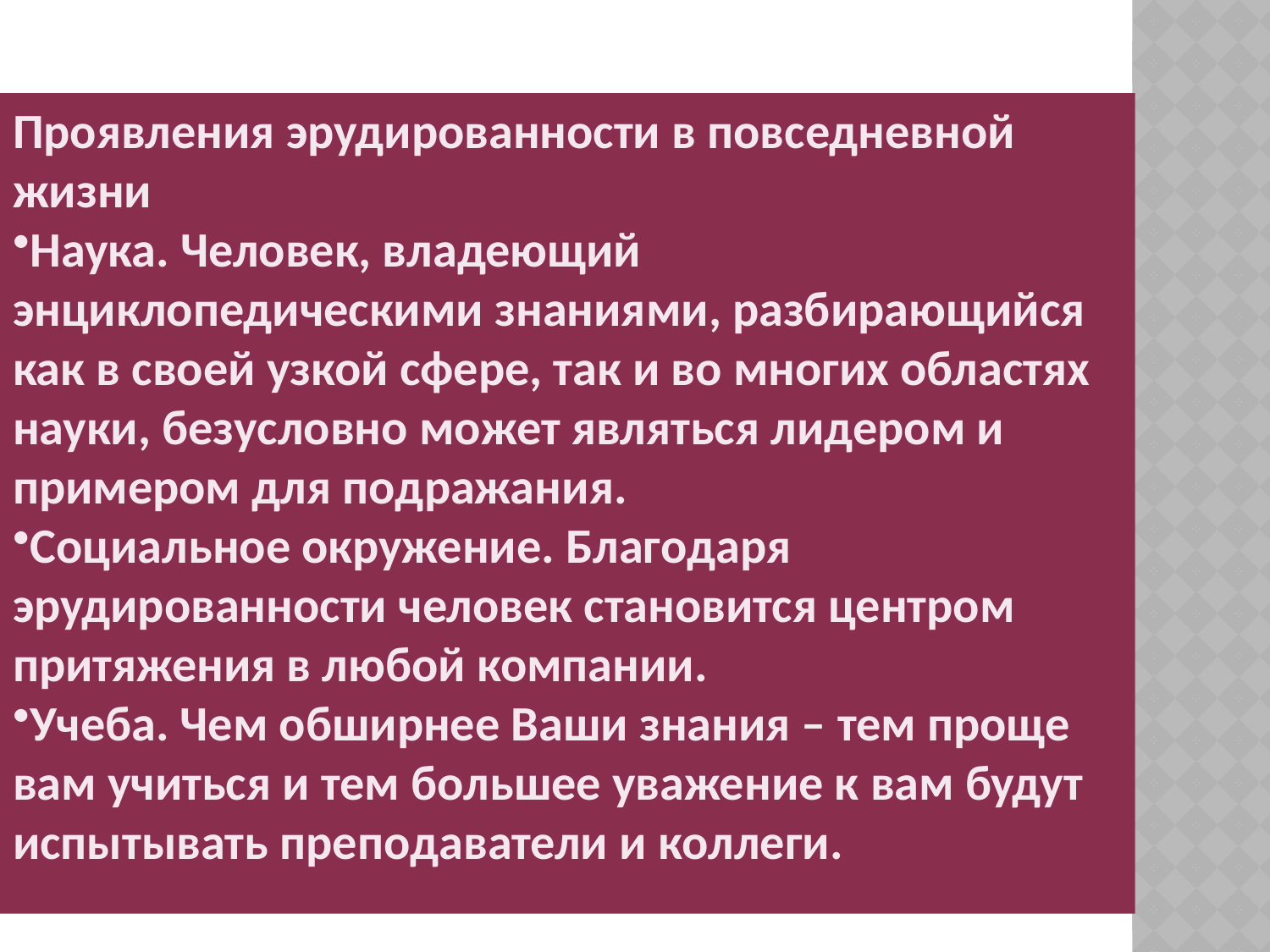

Проявления эрудированности в повседневной жизни
Наука. Человек, владеющий энциклопедическими знаниями, разбирающийся как в своей узкой сфере, так и во многих областях науки, безусловно может являться лидером и примером для подражания.
Социальное окружение. Благодаря эрудированности человек становится центром притяжения в любой компании.
Учеба. Чем обширнее Ваши знания – тем проще вам учиться и тем большее уважение к вам будут испытывать преподаватели и коллеги.